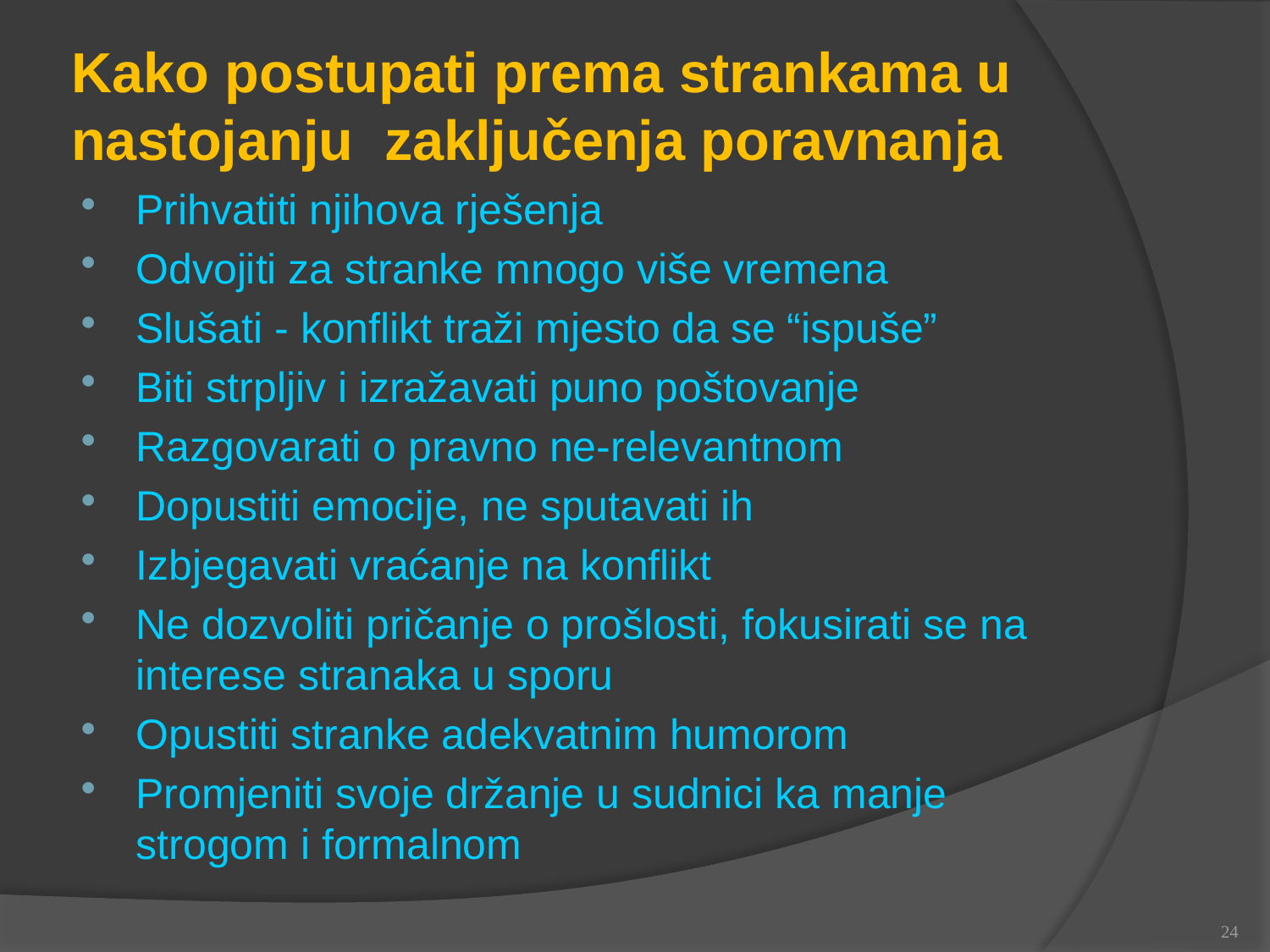

Kako postupati prema strankama u nastojanju  zaključenja poravnanja
Prihvatiti njihova rješenja
Odvojiti za stranke mnogo više vremena
Slušati - konflikt traži mjesto da se “ispuše”
Biti strpljiv i izražavati puno poštovanje
Razgovarati o pravno ne-relevantnom
Dopustiti emocije, ne sputavati ih
Izbjegavati vraćanje na konflikt
Ne dozvoliti pričanje o prošlosti, fokusirati se na interese stranaka u sporu
Opustiti stranke adekvatnim humorom
Promjeniti svoje držanje u sudnici ka manje strogom i formalnom

24